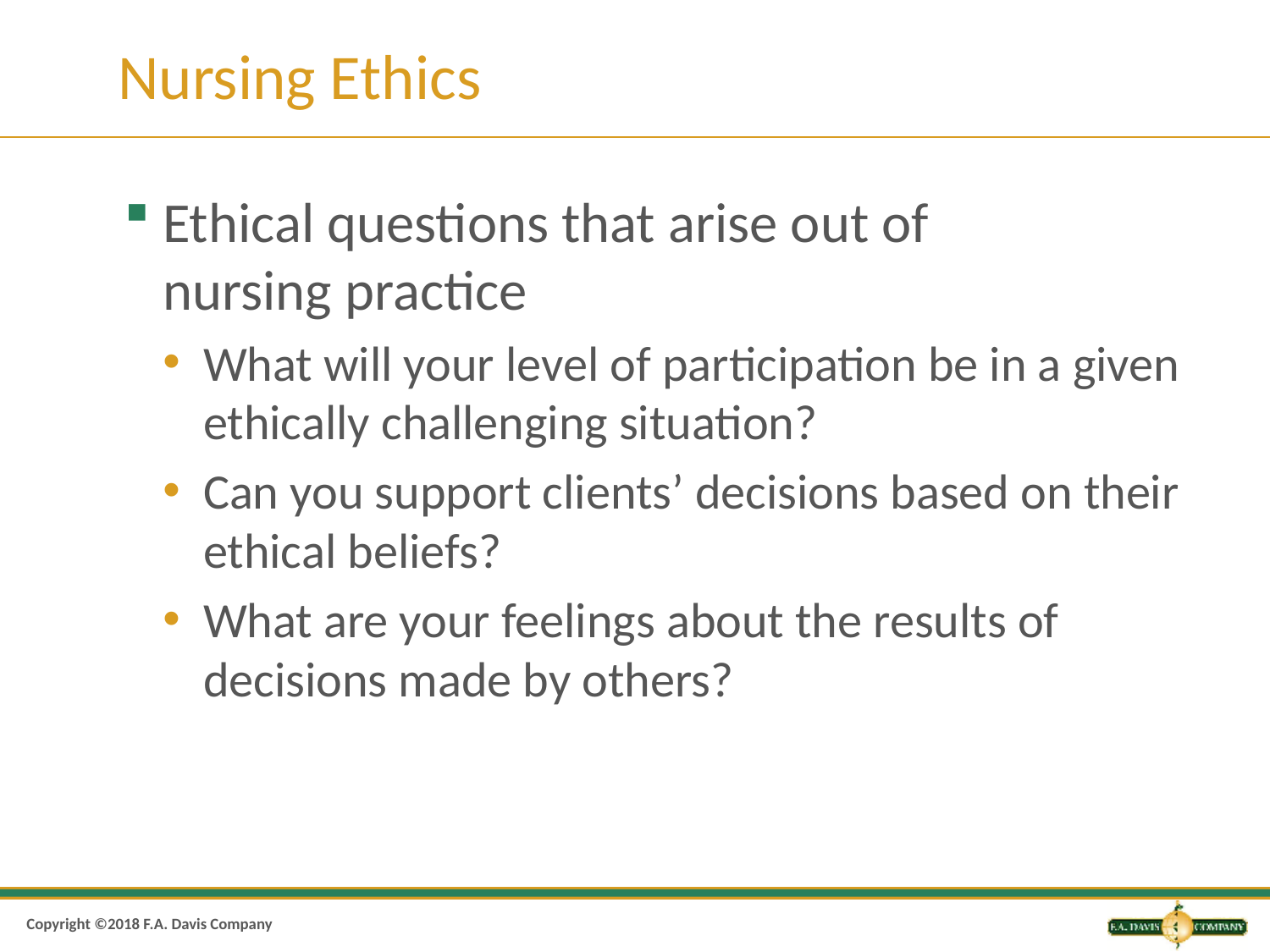

# Nursing Ethics
Ethical questions that arise out of                nursing practice
What will your level of participation be in a given ethically challenging situation?
Can you support clients’ decisions based on their ethical beliefs?
What are your feelings about the results of decisions made by others?